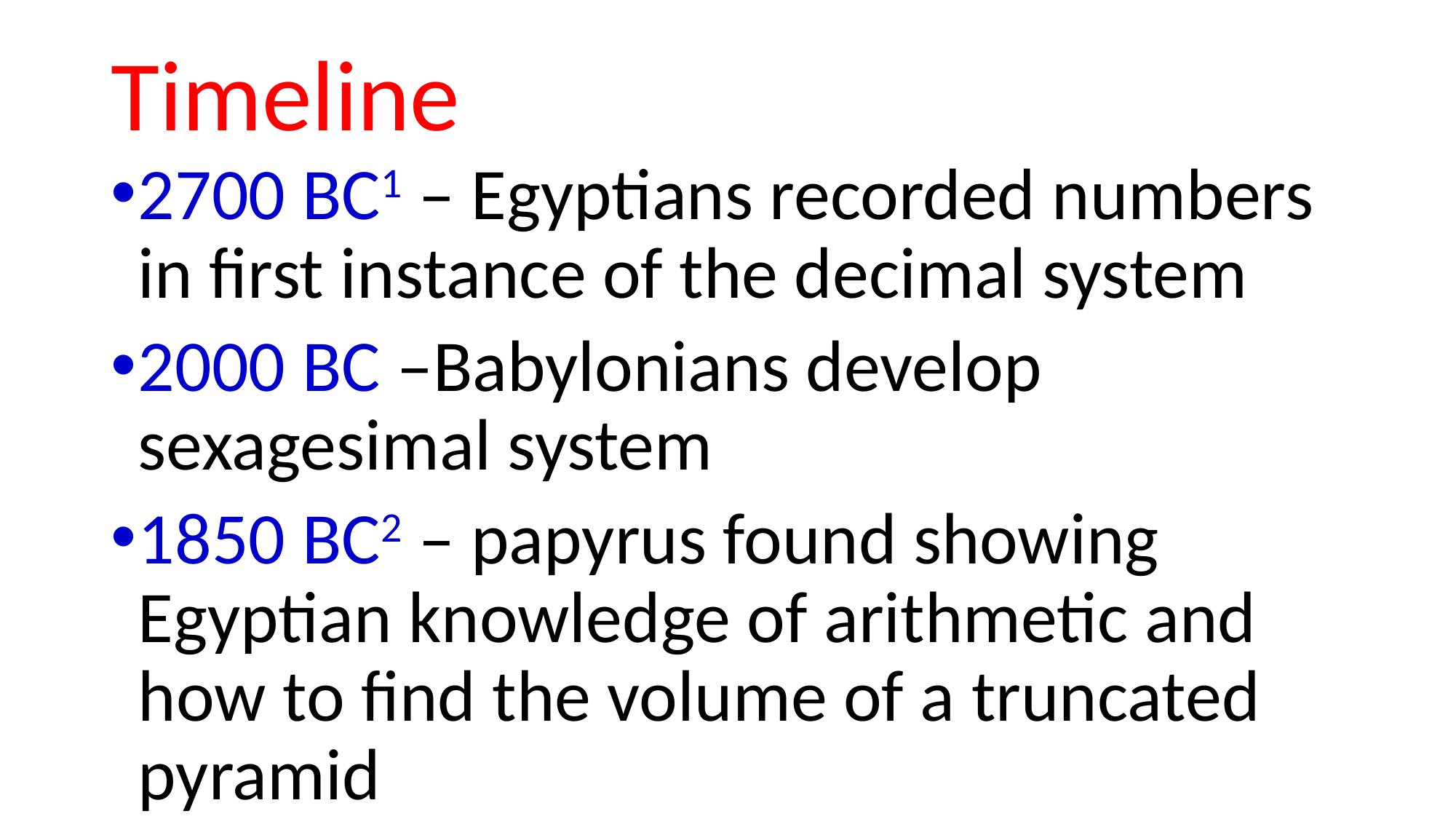

# Timeline
2700 BC1 – Egyptians recorded numbers in first instance of the decimal system
2000 BC –Babylonians develop sexagesimal system
1850 BC2 – papyrus found showing Egyptian knowledge of arithmetic and how to find the volume of a truncated pyramid